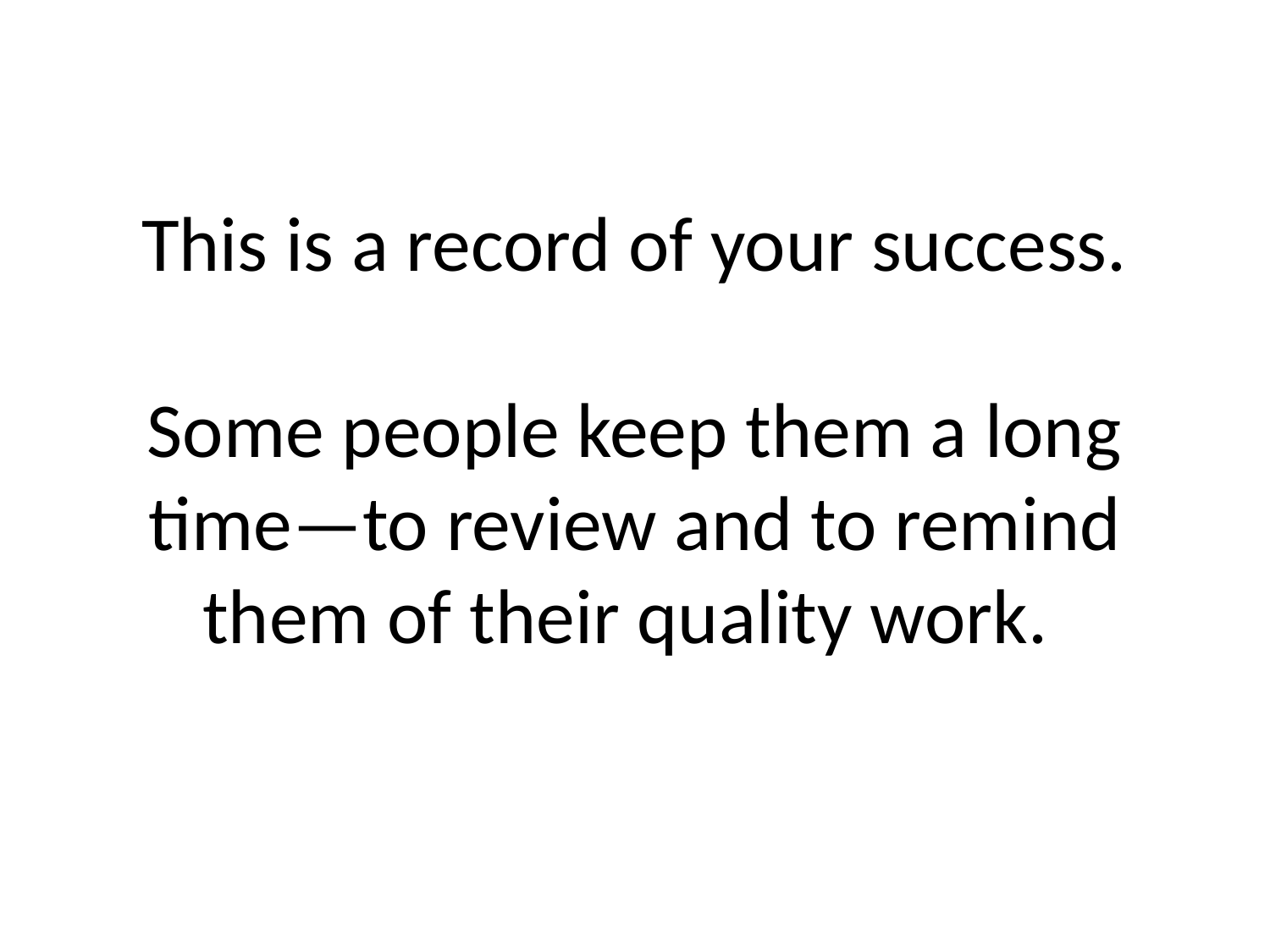

# This is a record of your success. Some people keep them a long time—to review and to remind them of their quality work.